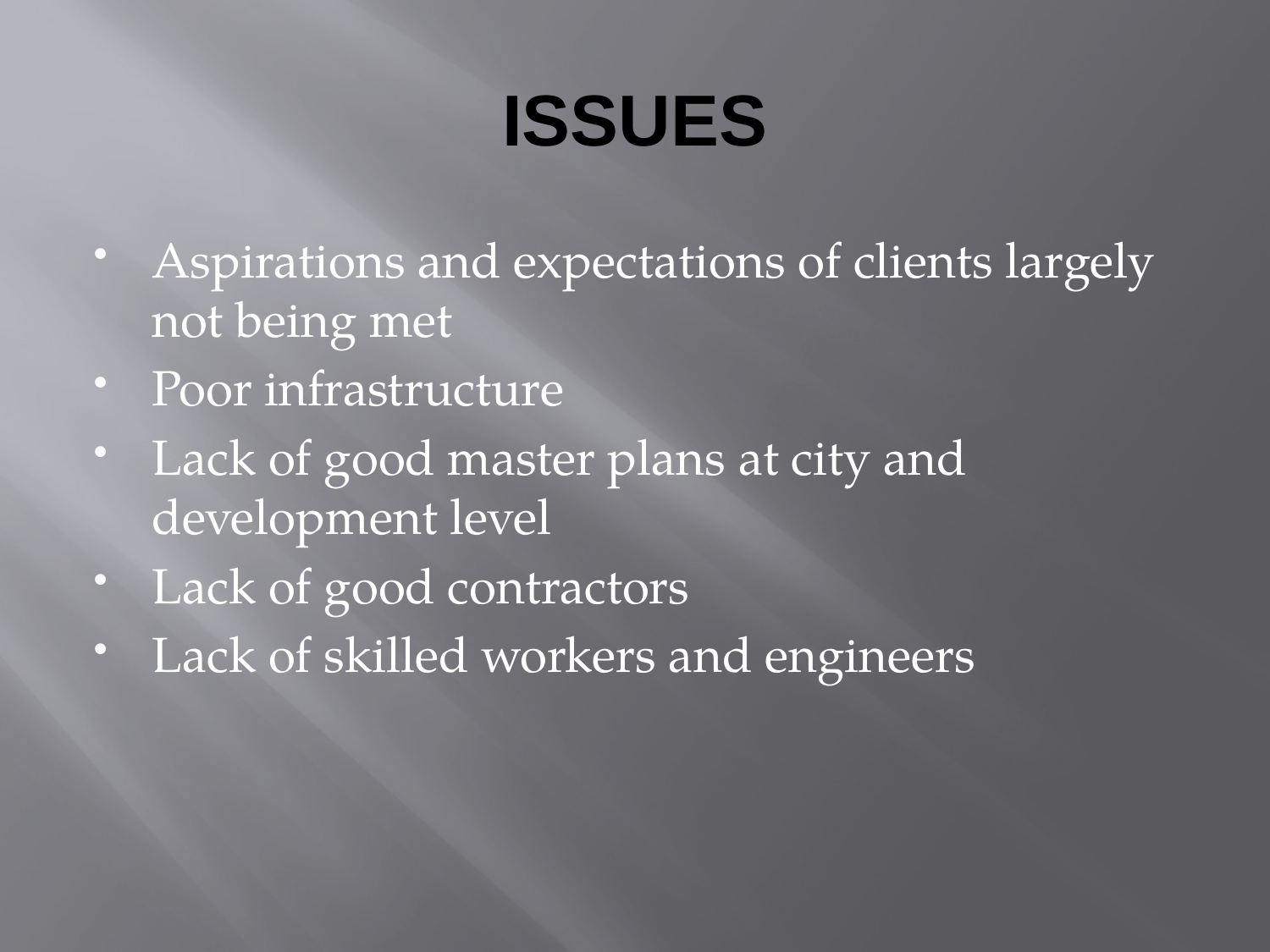

# ISSUES
Aspirations and expectations of clients largely not being met
Poor infrastructure
Lack of good master plans at city and development level
Lack of good contractors
Lack of skilled workers and engineers